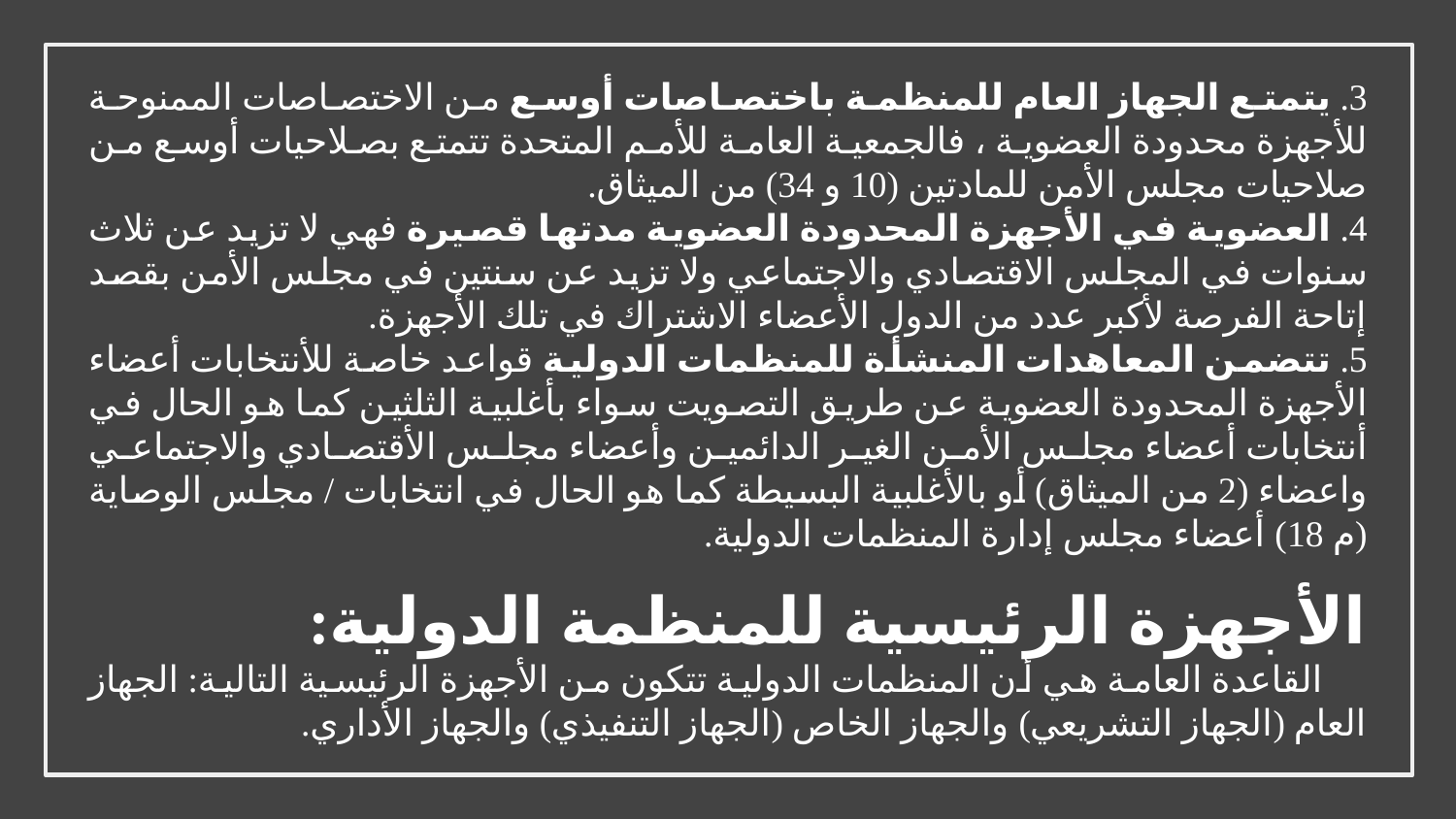

3. يتمتع الجهاز العام للمنظمة باختصاصات أوسع من الاختصاصات الممنوحة للأجهزة محدودة العضوية ، فالجمعية العامة للأمم المتحدة تتمتع بصلاحيات أوسع من صلاحيات مجلس الأمن للمادتين (10 و 34) من الميثاق.
4. العضوية في الأجهزة المحدودة العضوية مدتها قصيرة فهي لا تزيد عن ثلاث سنوات في المجلس الاقتصادي والاجتماعي ولا تزيد عن سنتين في مجلس الأمن بقصد إتاحة الفرصة لأكبر عدد من الدول الأعضاء الاشتراك في تلك الأجهزة.
5. تتضمن المعاهدات المنشأة للمنظمات الدولية قواعد خاصة للأنتخابات أعضاء الأجهزة المحدودة العضوية عن طريق التصويت سواء بأغلبية الثلثين كما هو الحال في أنتخابات أعضاء مجلس الأمن الغير الدائمين وأعضاء مجلس الأقتصادي والاجتماعي واعضاء (2 من الميثاق) أو بالأغلبية البسيطة كما هو الحال في انتخابات / مجلس الوصاية (م 18) أعضاء مجلس إدارة المنظمات الدولية.

الأجهزة الرئيسية للمنظمة الدولية:
القاعدة العامة هي أن المنظمات الدولية تتكون من الأجهزة الرئيسية التالية: الجهاز العام (الجهاز التشريعي) والجهاز الخاص (الجهاز التنفيذي) والجهاز الأداري.